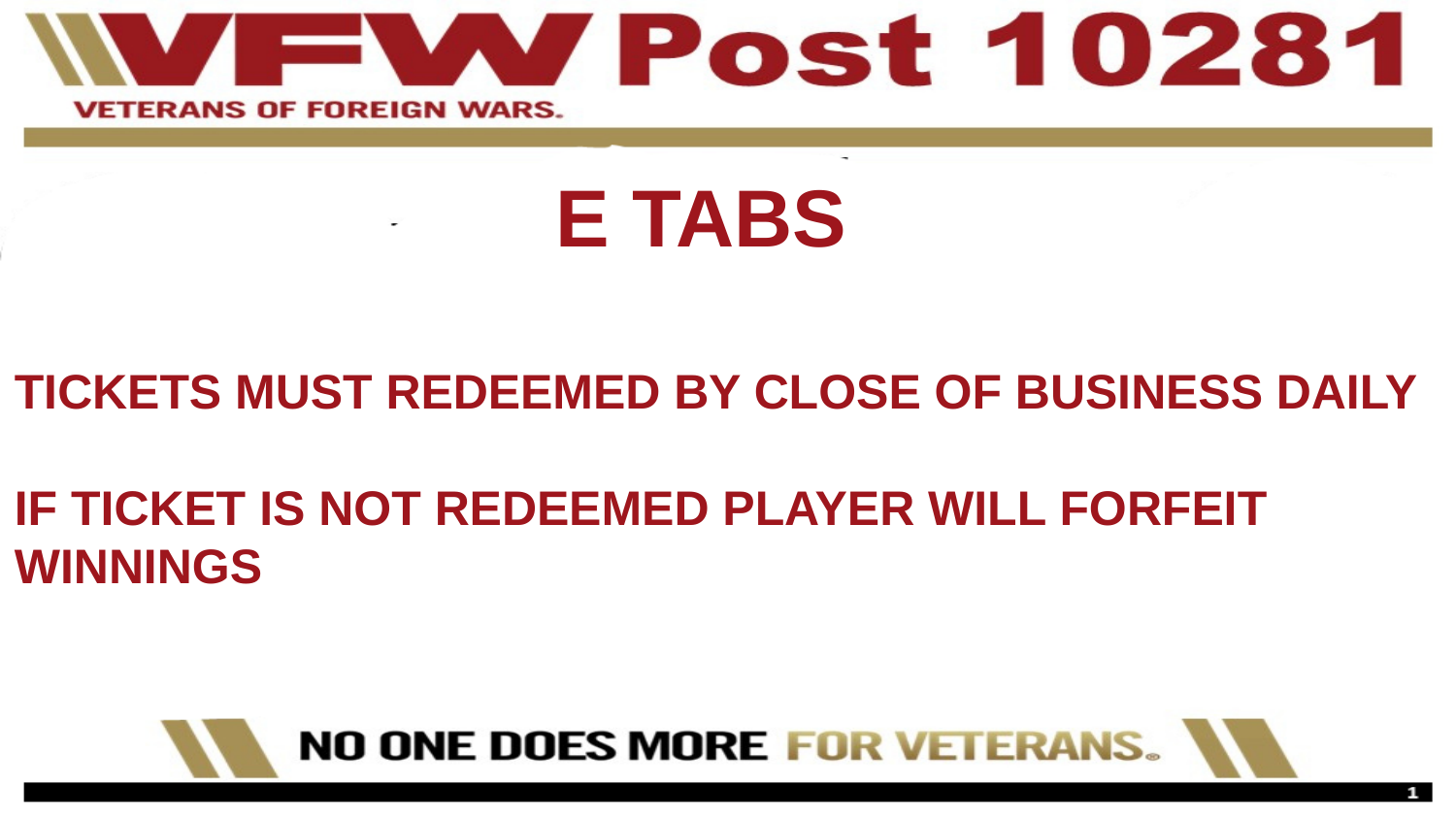

E TABS

TICKETS MUST REDEEMED BY CLOSE OF BUSINESS DAILY

IF TICKET IS NOT REDEEMED PLAYER WILL FORFEIT WINNINGS
#